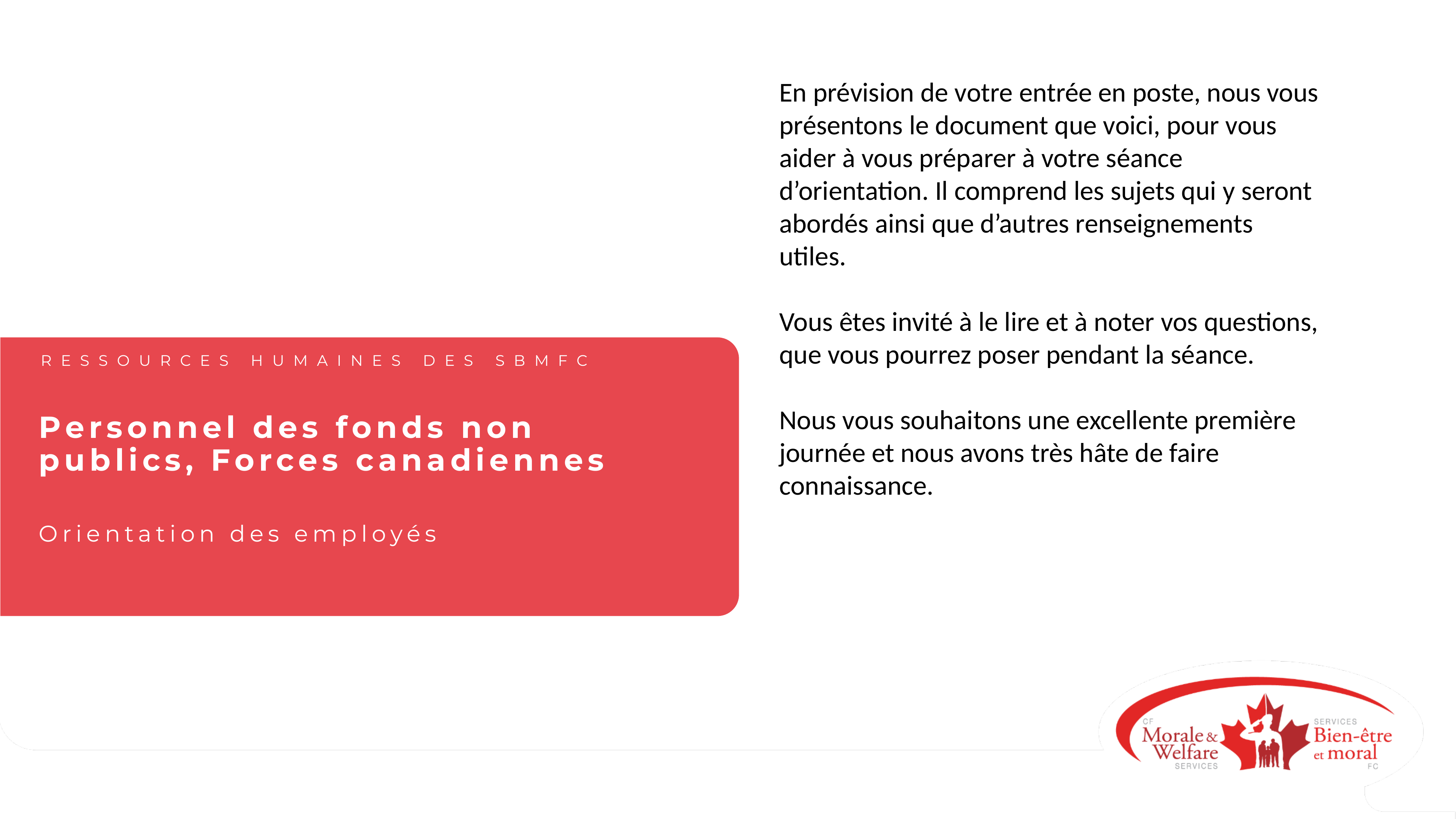

En prévision de votre entrée en poste, nous vous présentons le document que voici, pour vous aider à vous préparer à votre séance d’orientation. Il comprend les sujets qui y seront abordés ainsi que d’autres renseignements utiles.

Vous êtes invité à le lire et à noter vos questions, que vous pourrez poser pendant la séance.

Nous vous souhaitons une excellente première journée et nous avons très hâte de faire connaissance.

RESSOURCES HUMAINES DES SBMFC
Personnel des fonds non publics, Forces canadiennes
Orientation des employés